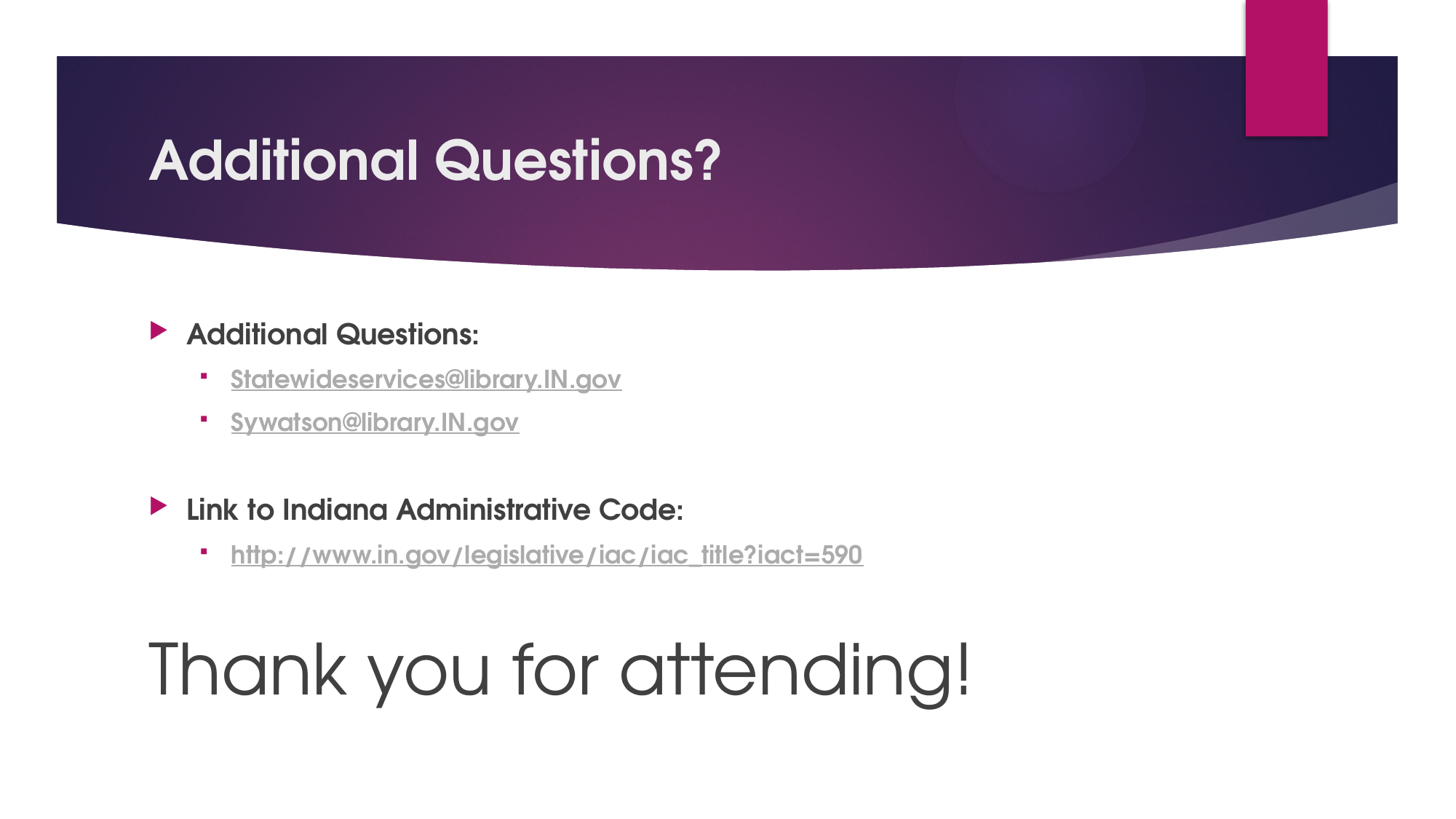

# Additional Questions?
Additional Questions:
Statewideservices@library.IN.gov
Sywatson@library.IN.gov

Link to Indiana Administrative Code:
http://www.in.gov/legislative/iac/iac_title?iact=590

Thank you for attending!